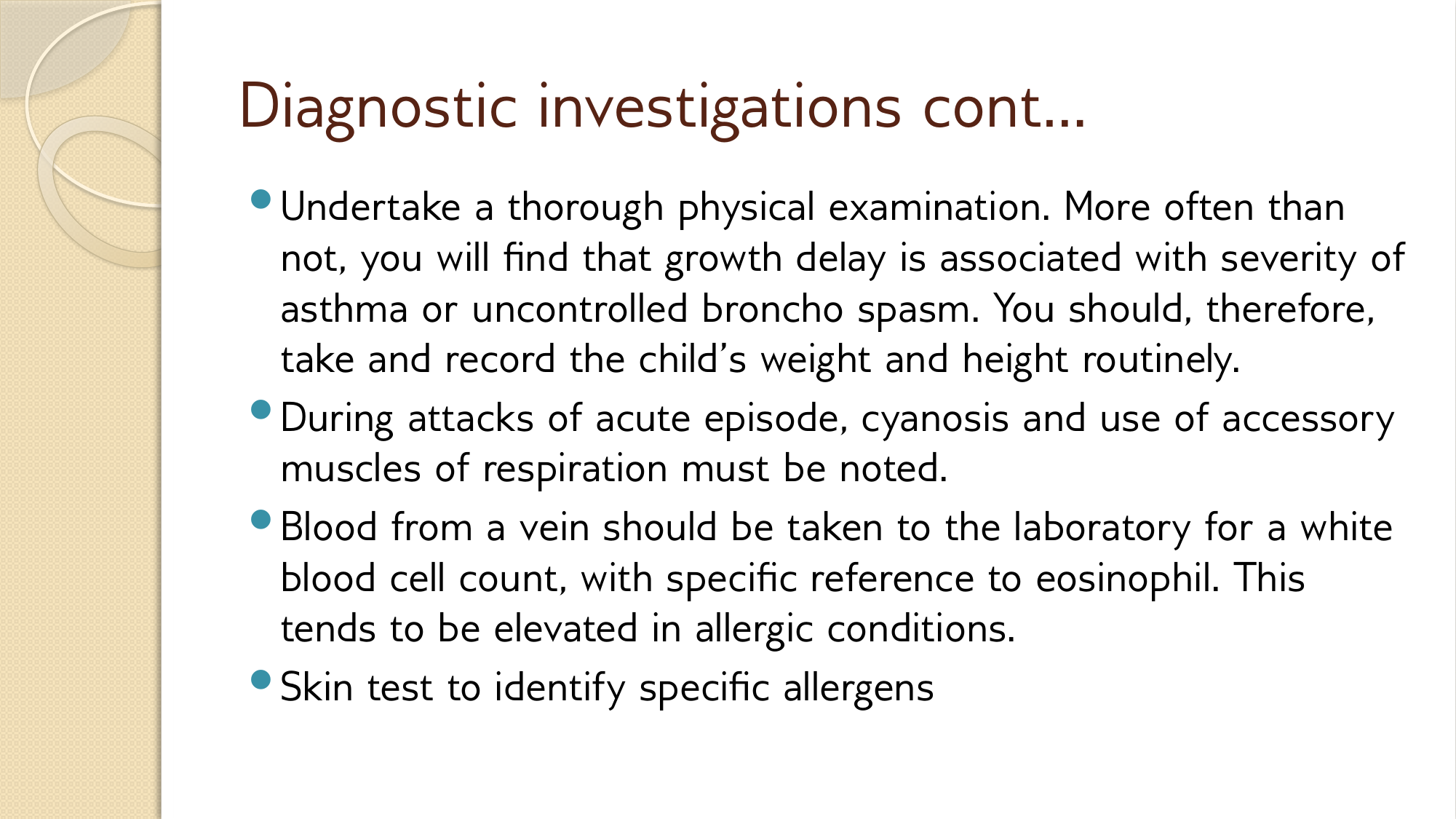

# Diagnostic investigations cont…
Undertake a thorough physical examination. More often than not, you will find that growth delay is associated with severity of asthma or uncontrolled broncho spasm. You should, therefore, take and record the child’s weight and height routinely.
During attacks of acute episode, cyanosis and use of accessory muscles of respiration must be noted.
Blood from a vein should be taken to the laboratory for a white blood cell count, with specific reference to eosinophil. This tends to be elevated in allergic conditions.
Skin test to identify specific allergens